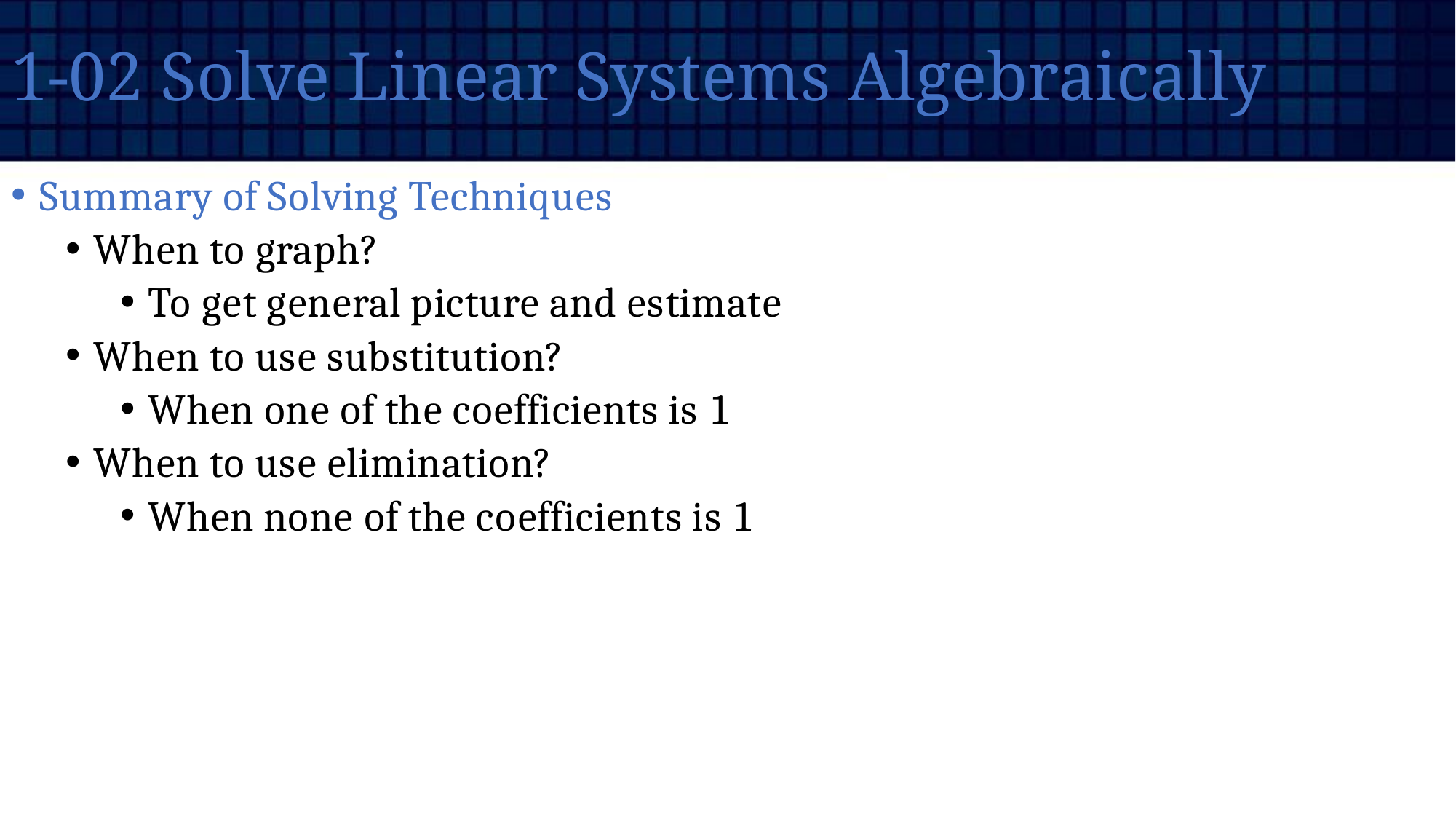

# 1-02 Solve Linear Systems Algebraically
Summary of Solving Techniques
When to graph?
To get general picture and estimate
When to use substitution?
When one of the coefficients is 1
When to use elimination?
When none of the coefficients is 1